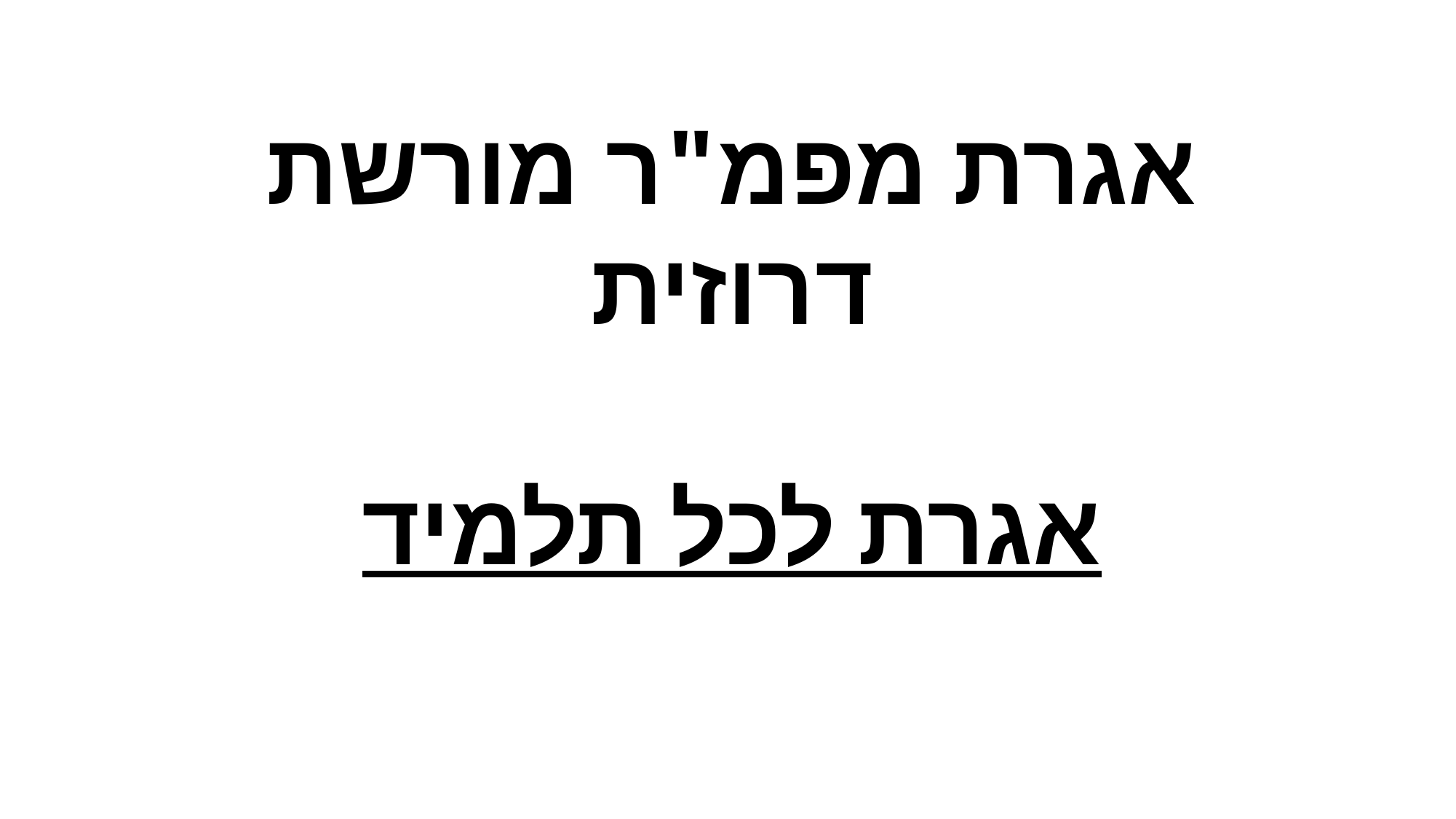

אגרת מפמ"ר מורשת דרוזית

אגרת לכל תלמיד